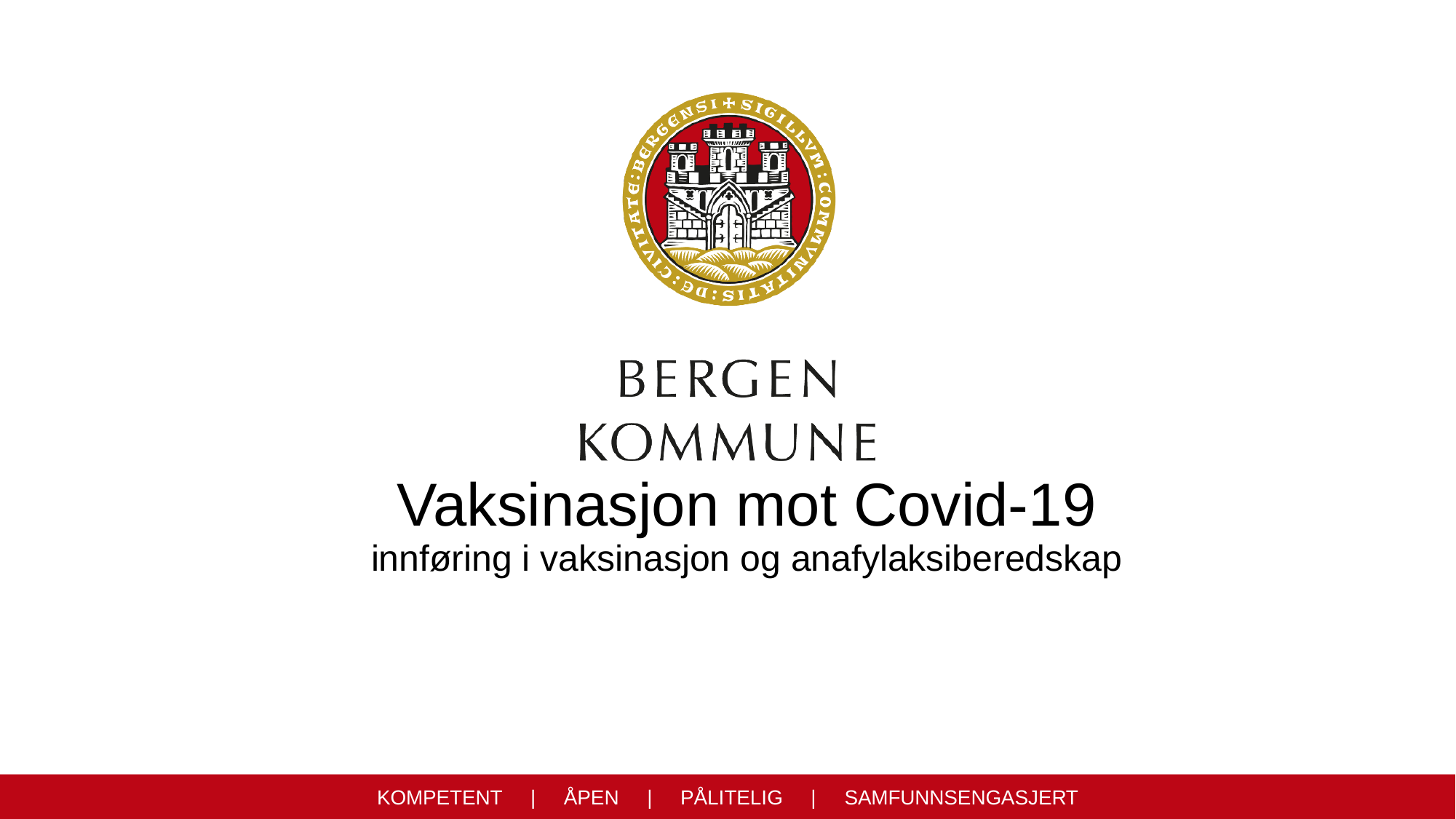

# Vaksinasjon mot Covid-19 innføring i vaksinasjon og anafylaksiberedskap